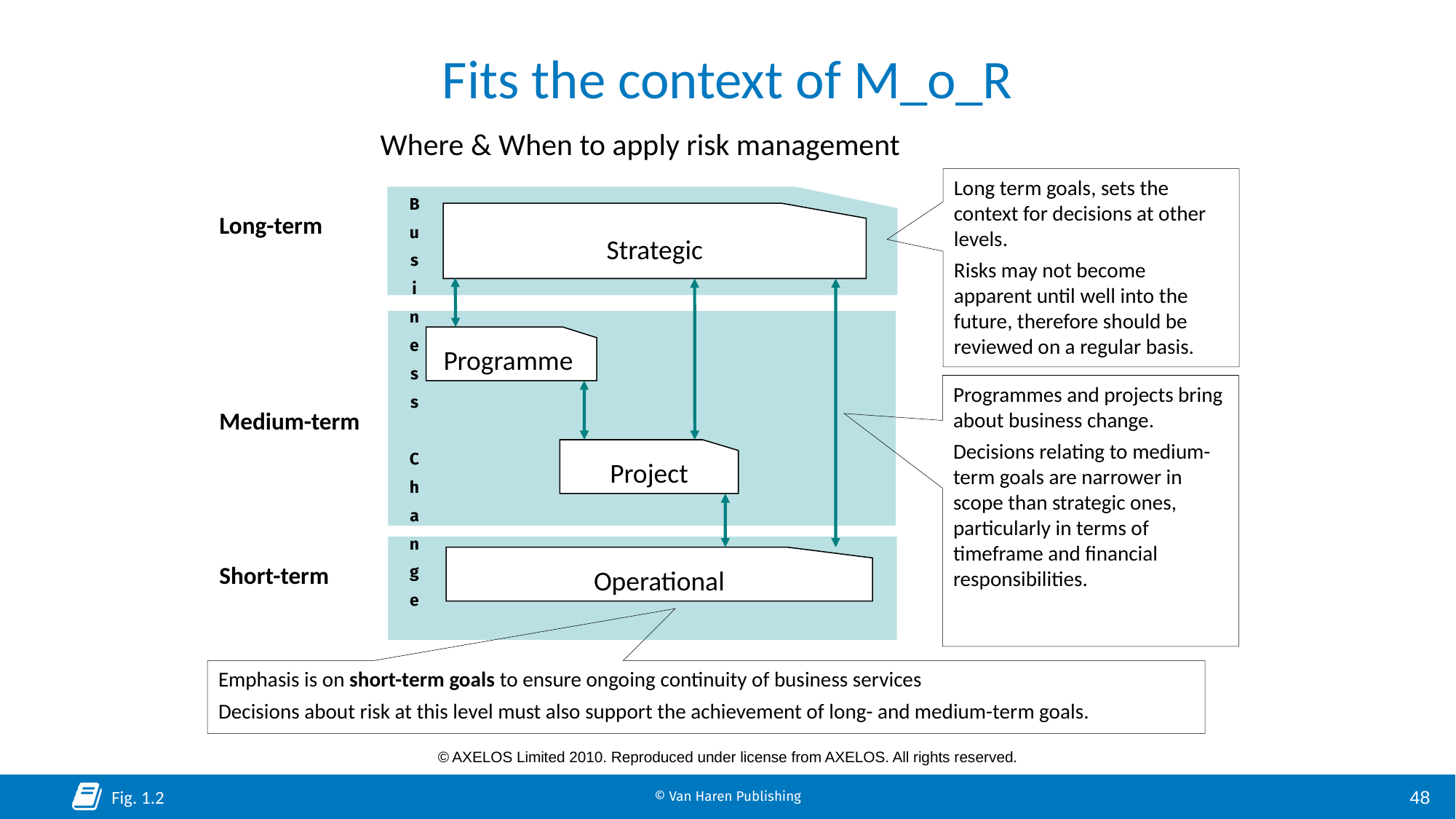

# Fits the context of M_o_R
Where & When to apply risk management
Long term goals, sets the context for decisions at other levels.
Risks may not become apparent until well into the future, therefore should be reviewed on a regular basis.

B
u
s
i
n
e
s
s

C
h
a
n
g
e
Strategic
Long-term

Programme
Programmes and projects bring about business change.
Decisions relating to medium-term goals are narrower in scope than strategic ones, particularly in terms of timeframe and financial responsibilities.

Medium-term
Project

Operational
Short-term
Emphasis is on short-term goals to ensure ongoing continuity of business services
Decisions about risk at this level must also support the achievement of long- and medium-term goals.
© AXELOS Limited 2010. Reproduced under license from AXELOS. All rights reserved.
Fig. 1.2